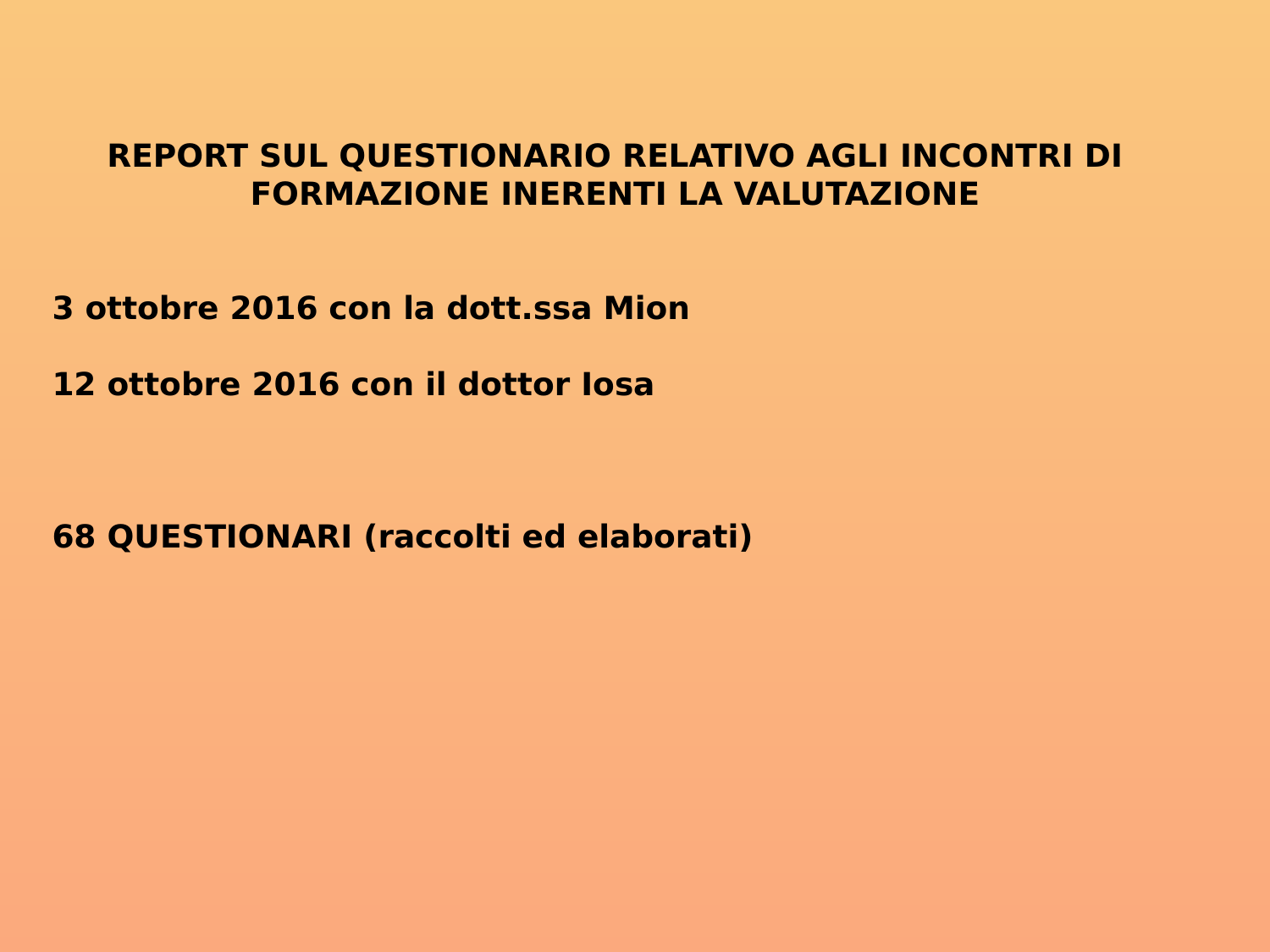

REPORT SUL QUESTIONARIO RELATIVO AGLI INCONTRI DI FORMAZIONE INERENTI LA VALUTAZIONE

3 ottobre 2016 con la dott.ssa Mion

12 ottobre 2016 con il dottor Iosa

68 QUESTIONARI (raccolti ed elaborati)